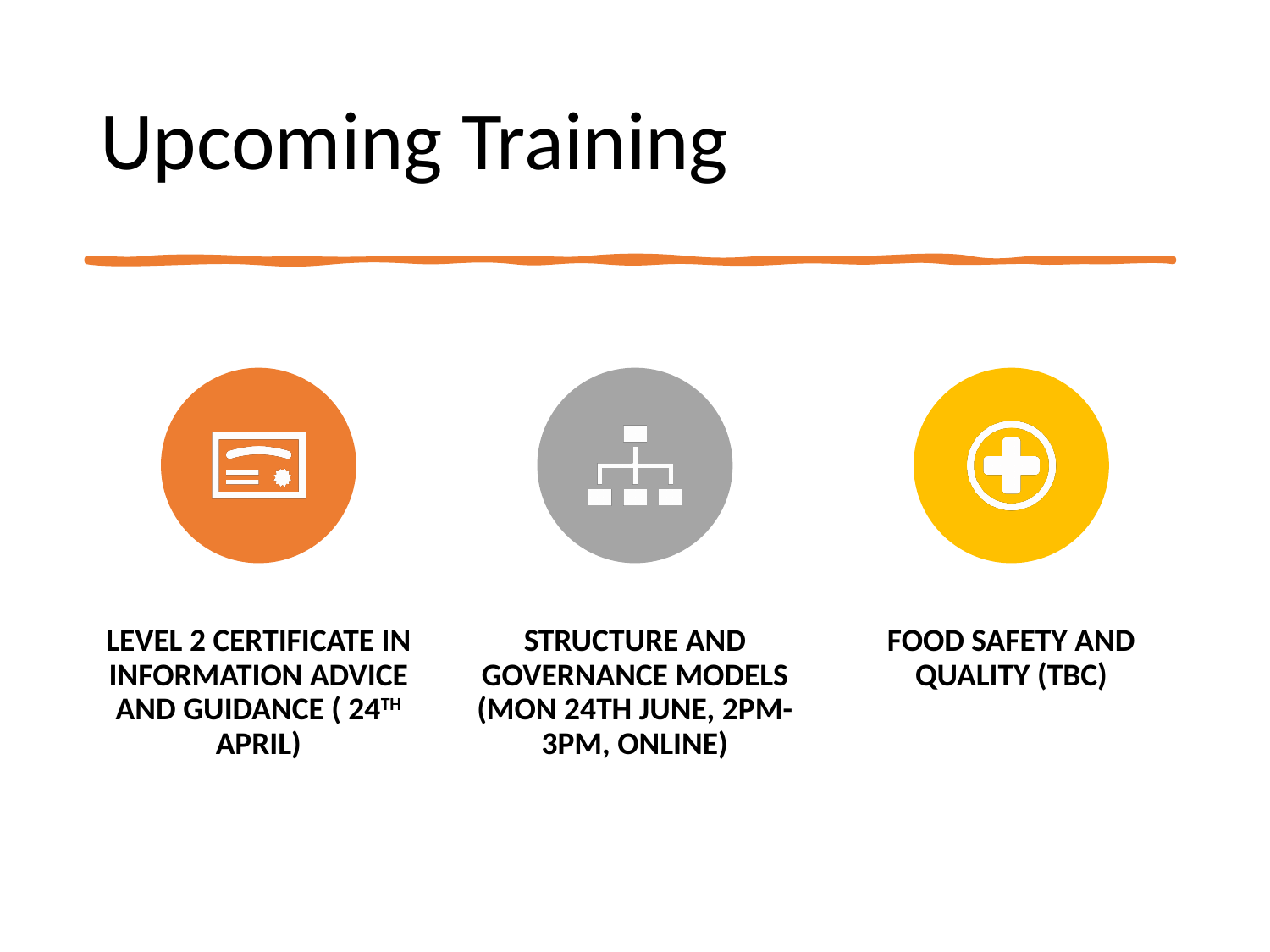

# Upcoming Training

Level 2 Certificate in Information Advice and Guidance ( 24th April)
Structure and governance models (Mon 24th June, 2pm-3pm, online)
Food safety and quality (TBC)